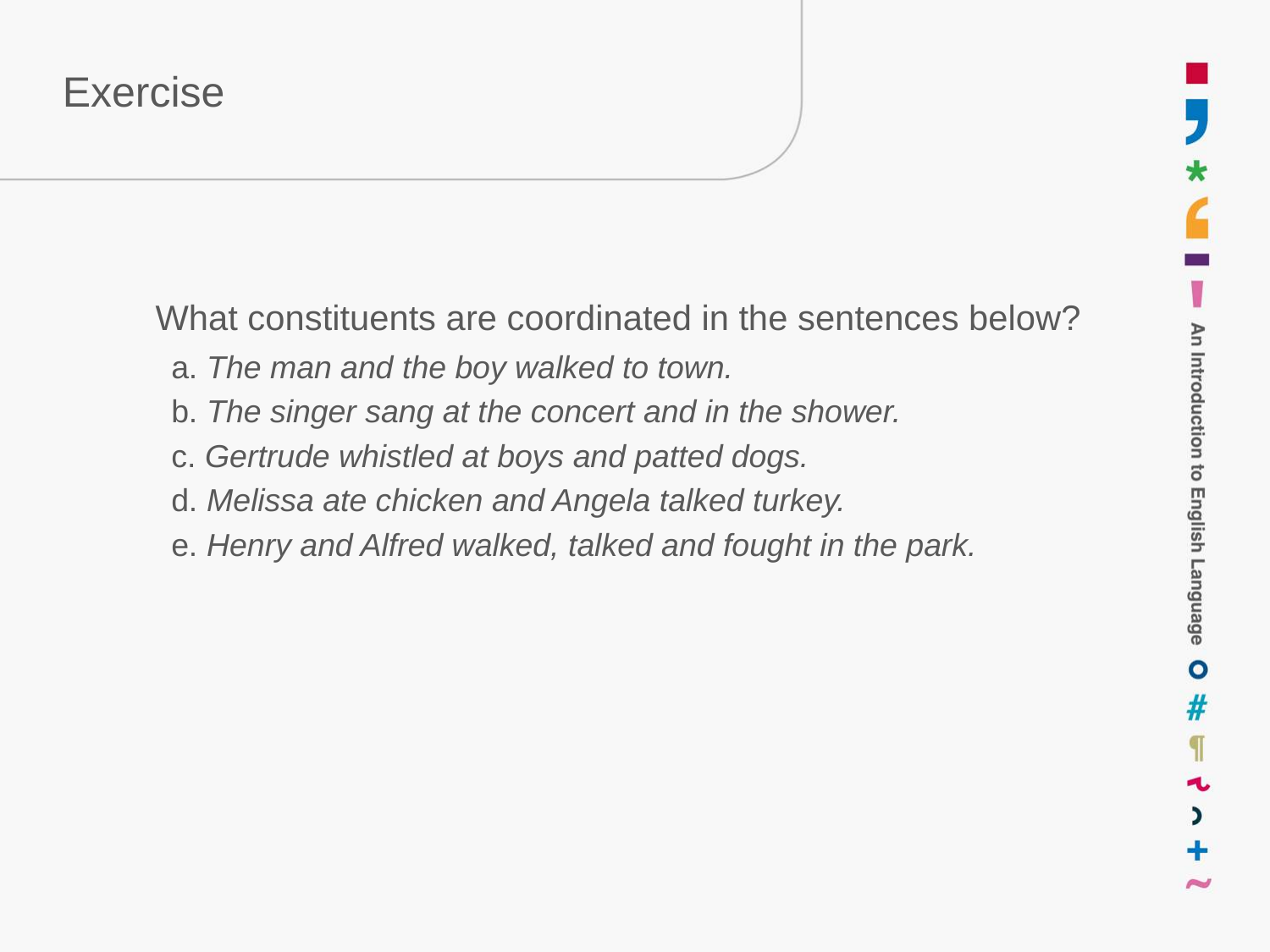

# Exercise
	What constituents are coordinated in the sentences below?
a. The man and the boy walked to town.
b. The singer sang at the concert and in the shower.
c. Gertrude whistled at boys and patted dogs.
d. Melissa ate chicken and Angela talked turkey.
e. Henry and Alfred walked, talked and fought in the park.